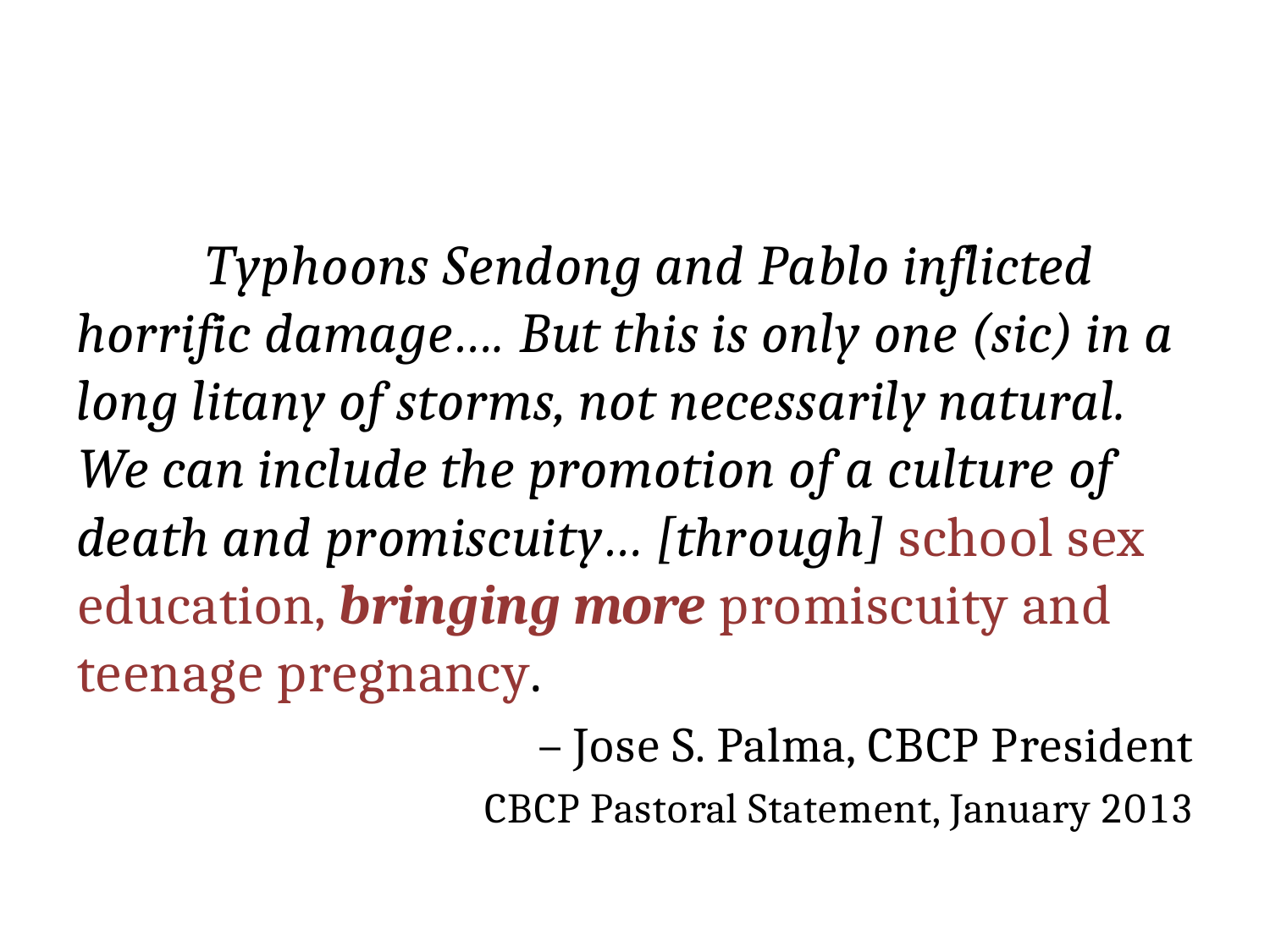

#
	Typhoons Sendong and Pablo inflicted horrific damage…. But this is only one (sic) in a long litany of storms, not necessarily natural. We can include the promotion of a culture of death and promiscuity… [through] school sex education, bringing more promiscuity and teenage pregnancy.
– Jose S. Palma, CBCP President
CBCP Pastoral Statement, January 2013